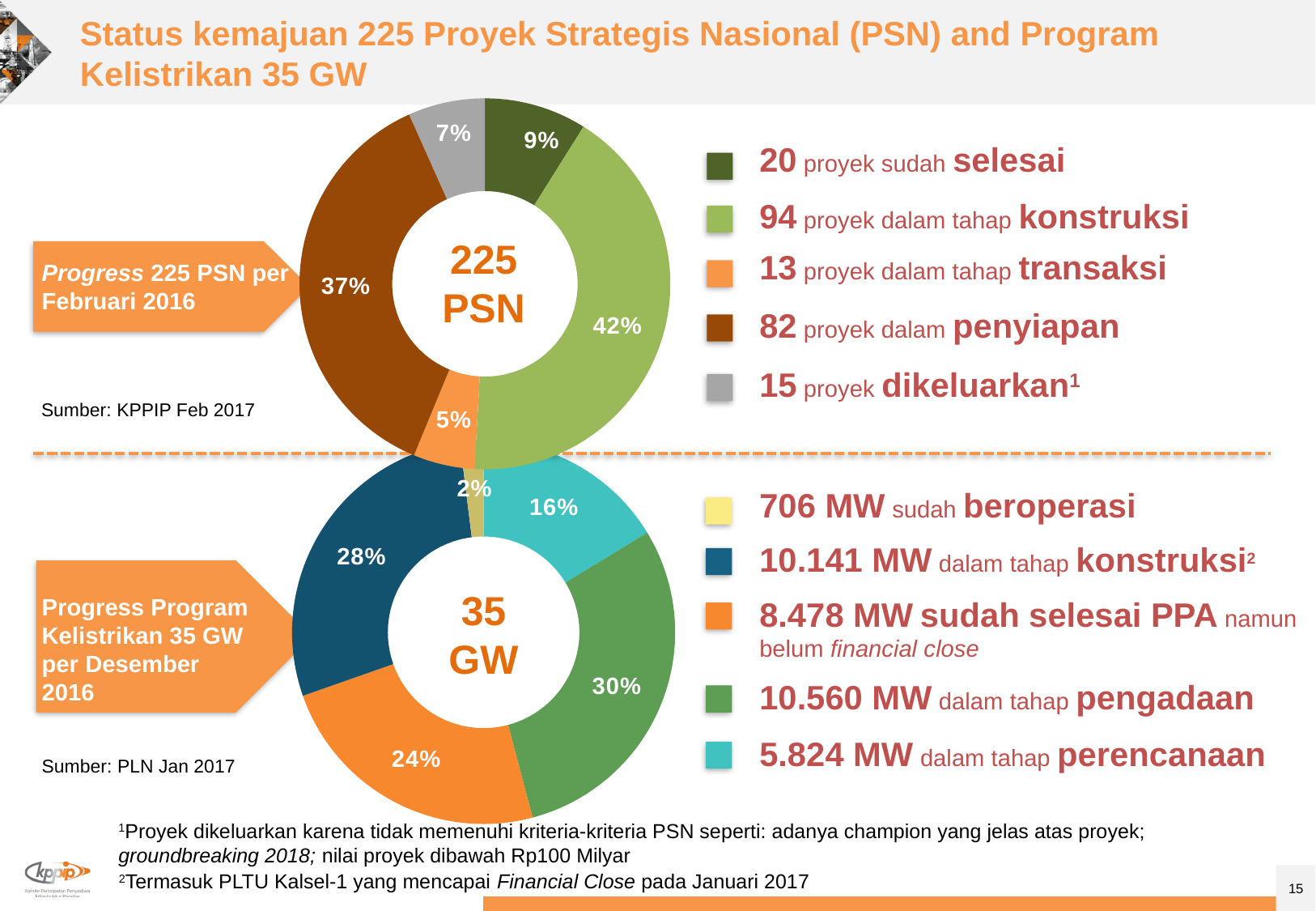

# Status kemajuan 225 Proyek Strategis Nasional (PSN) and Program Kelistrikan 35 GW

### Chart

| Category | Sales |
|---|---|
| 1 | 20.0 |
| 2 | 94.0 |
| 3 | 12.0 |
| 4 | 83.0 |
| 5 | 15.0 |
20 proyek sudah selesai

94 proyek dalam tahap konstruksi

225
PSN
Progress 225 PSN per Februari 2016

13 proyek dalam tahap transaksi

82 proyek dalam penyiapan

15 proyek dikeluarkan1

Sumber: KPPIP Feb 2017

### Chart

| Category | Sales |
|---|---|
| Perencanaan | 0.163096138228458 |
| Pengadaan | 0.295723767117533 |
| Kontrak belum konstruksi | 0.237419138032429 |
| Konsruksi | 0.283990030524518 |
| COD | 0.0197709260970624 |
706 MW sudah beroperasi

10.141 MW dalam tahap konstruksi2

35
GW
Progress Program Kelistrikan 35 GW per Desember 2016
8.478 MW sudah selesai PPA namun belum financial close

10.560 MW dalam tahap pengadaan

5.824 MW dalam tahap perencanaan

Sumber: PLN Jan 2017
1Proyek dikeluarkan karena tidak memenuhi kriteria-kriteria PSN seperti: adanya champion yang jelas atas proyek; groundbreaking 2018; nilai proyek dibawah Rp100 Milyar
2Termasuk PLTU Kalsel-1 yang mencapai Financial Close pada Januari 2017
15